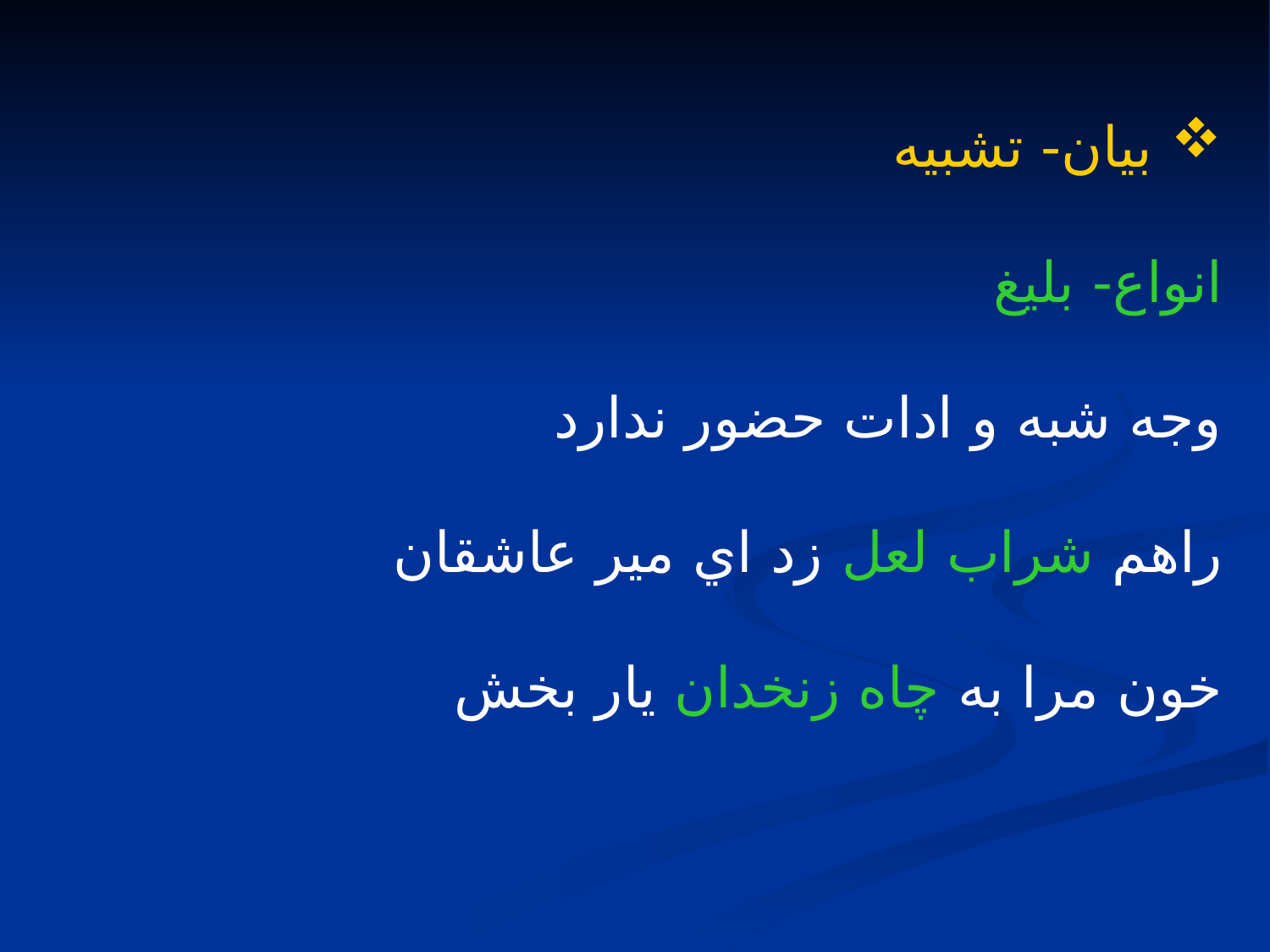

بيان- تشبيه
انواع- بليغ
وجه شبه و ادات حضور ندارد
راهم شراب لعل زد اي مير عاشقان
خون مرا به چاه زنخدان يار بخش